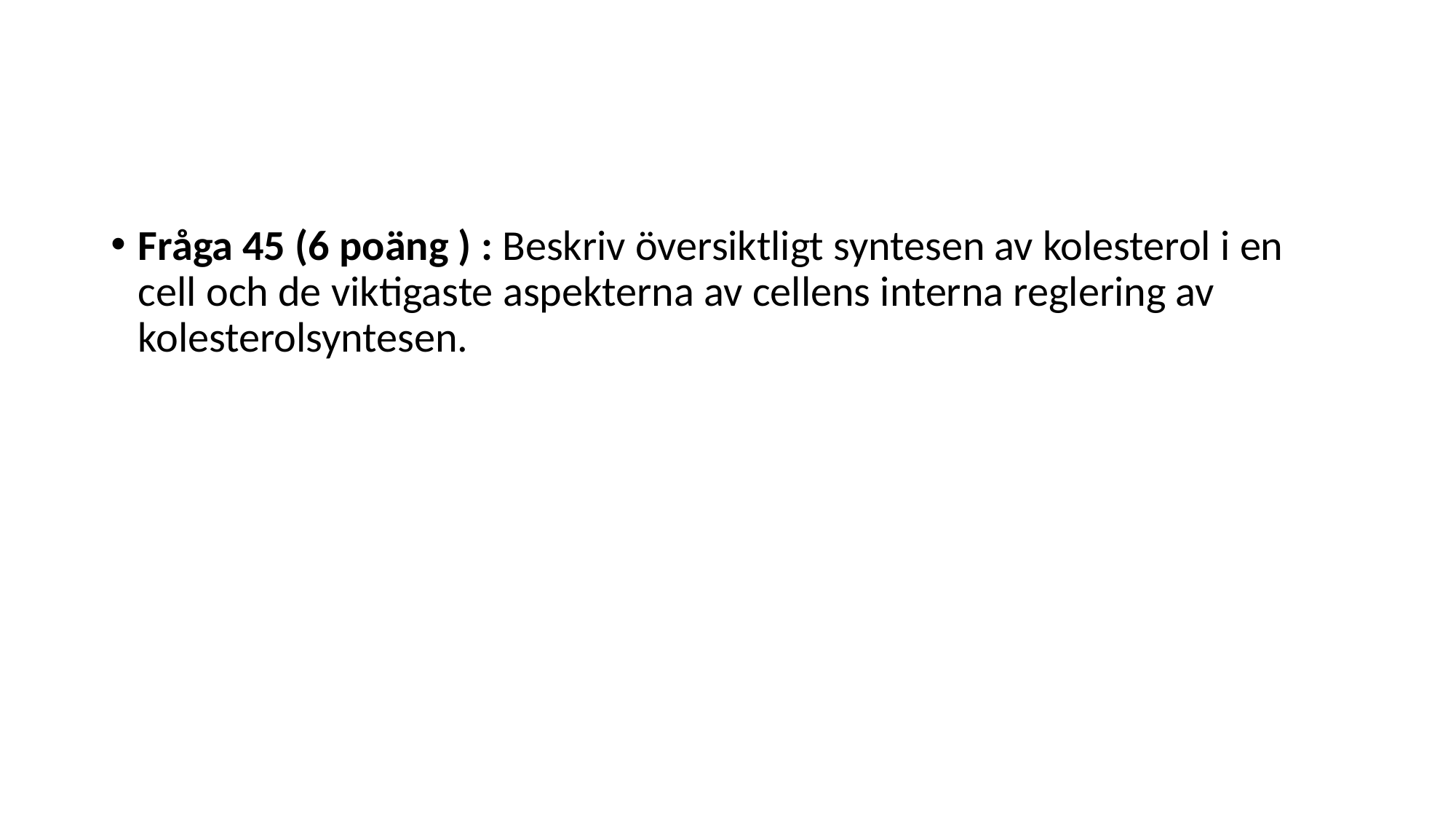

#
Fråga 45 (6 poäng ) : Beskriv översiktligt syntesen av kolesterol i en cell och de viktigaste aspekterna av cellens interna reglering av kolesterolsyntesen.